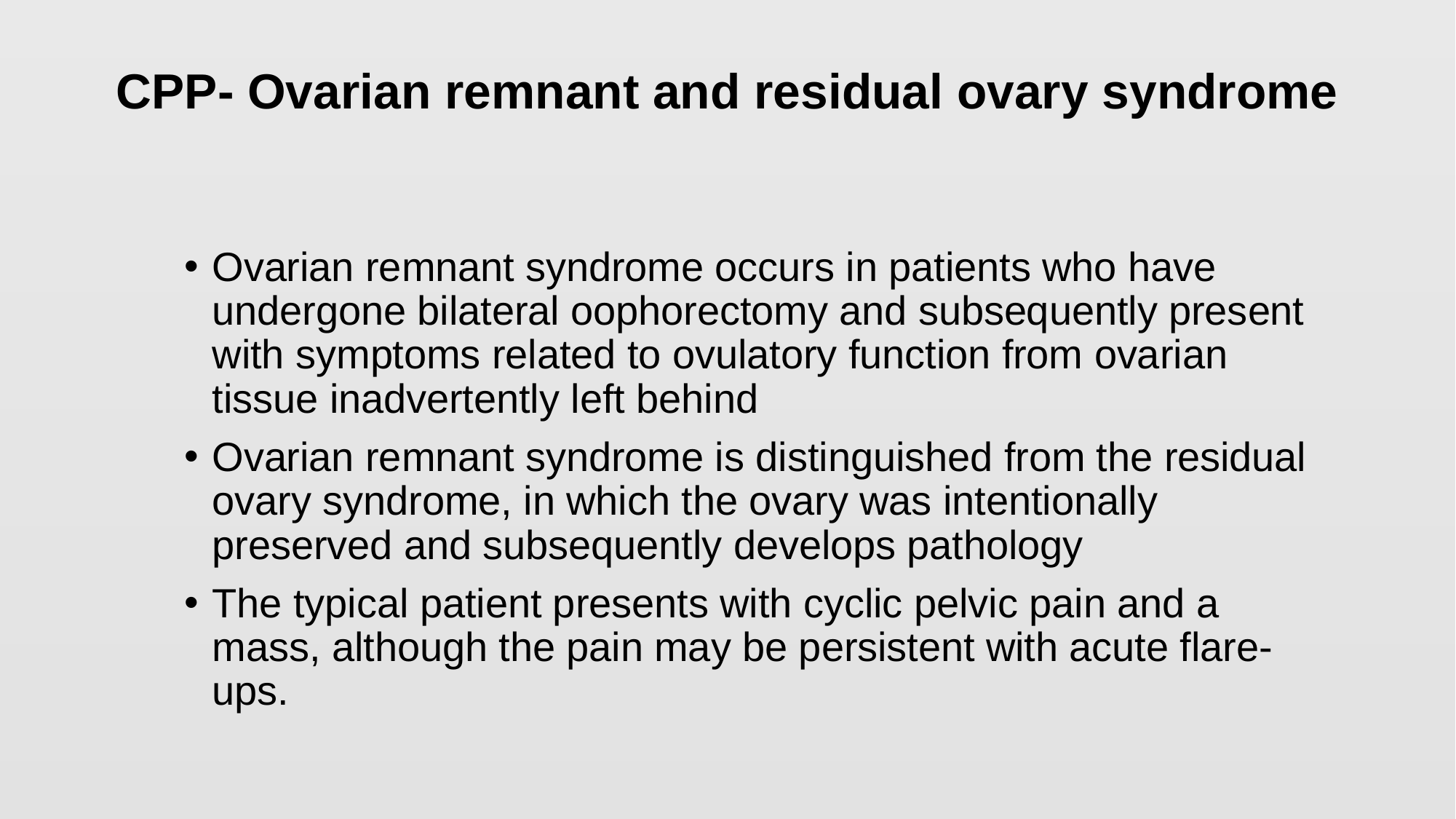

# CPP- Ovarian remnant and residual ovary syndrome
Ovarian remnant syndrome occurs in patients who have undergone bilateral oophorectomy and subsequently present with symptoms related to ovulatory function from ovarian tissue inadvertently left behind
Ovarian remnant syndrome is distinguished from the residual ovary syndrome, in which the ovary was intentionally preserved and subsequently develops pathology
The typical patient presents with cyclic pelvic pain and a mass, although the pain may be persistent with acute flare-ups.